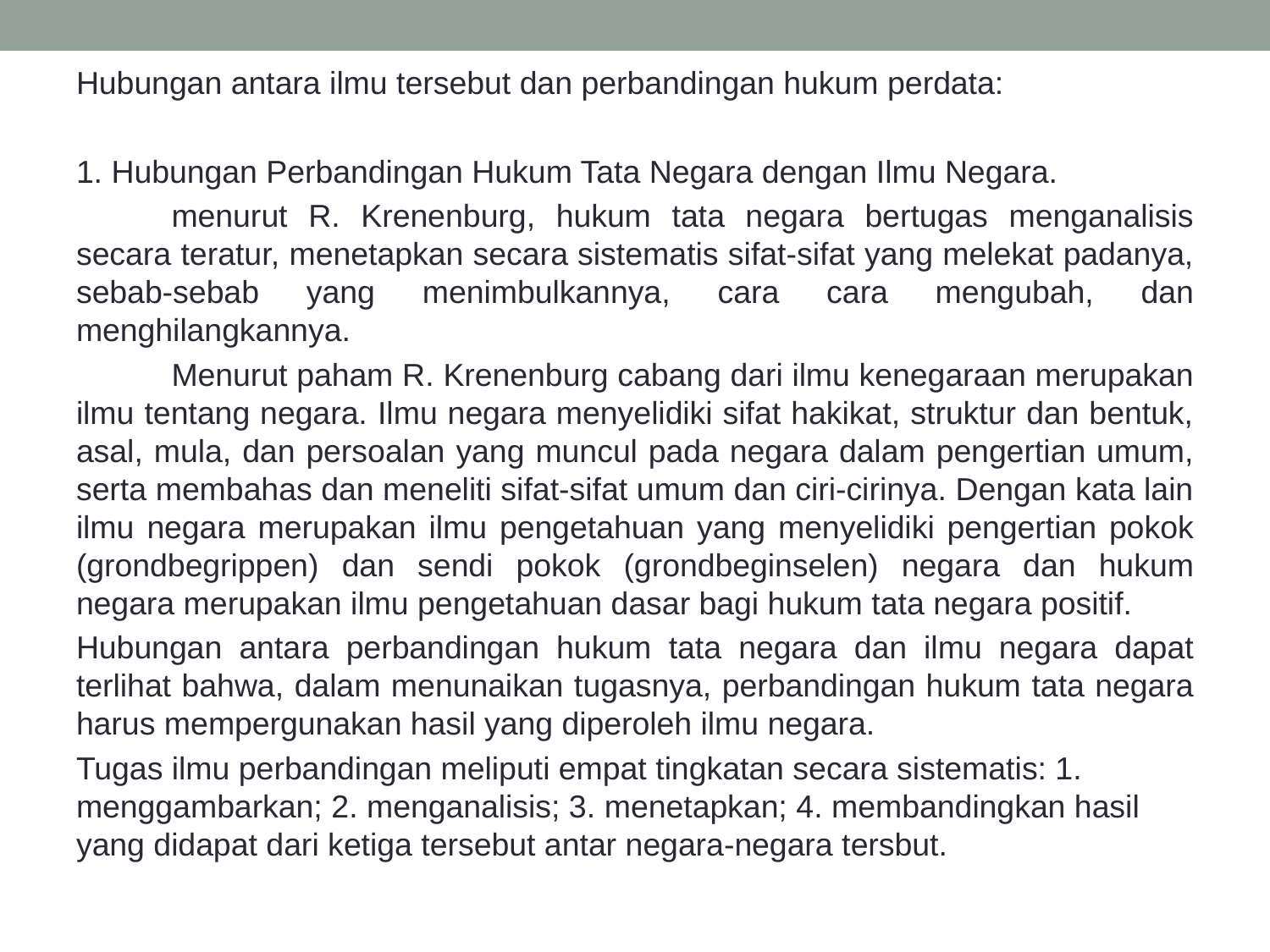

Hubungan antara ilmu tersebut dan perbandingan hukum perdata:

1. Hubungan Perbandingan Hukum Tata Negara dengan Ilmu Negara.
	menurut R. Krenenburg, hukum tata negara bertugas menganalisis secara teratur, menetapkan secara sistematis sifat-sifat yang melekat padanya, sebab-sebab yang menimbulkannya, cara cara mengubah, dan menghilangkannya.
	Menurut paham R. Krenenburg cabang dari ilmu kenegaraan merupakan ilmu tentang negara. Ilmu negara menyelidiki sifat hakikat, struktur dan bentuk, asal, mula, dan persoalan yang muncul pada negara dalam pengertian umum, serta membahas dan meneliti sifat-sifat umum dan ciri-cirinya. Dengan kata lain ilmu negara merupakan ilmu pengetahuan yang menyelidiki pengertian pokok (grondbegrippen) dan sendi pokok (grondbeginselen) negara dan hukum negara merupakan ilmu pengetahuan dasar bagi hukum tata negara positif.
Hubungan antara perbandingan hukum tata negara dan ilmu negara dapat terlihat bahwa, dalam menunaikan tugasnya, perbandingan hukum tata negara harus mempergunakan hasil yang diperoleh ilmu negara.
Tugas ilmu perbandingan meliputi empat tingkatan secara sistematis: 1. menggambarkan; 2. menganalisis; 3. menetapkan; 4. membandingkan hasil yang didapat dari ketiga tersebut antar negara-negara tersbut.